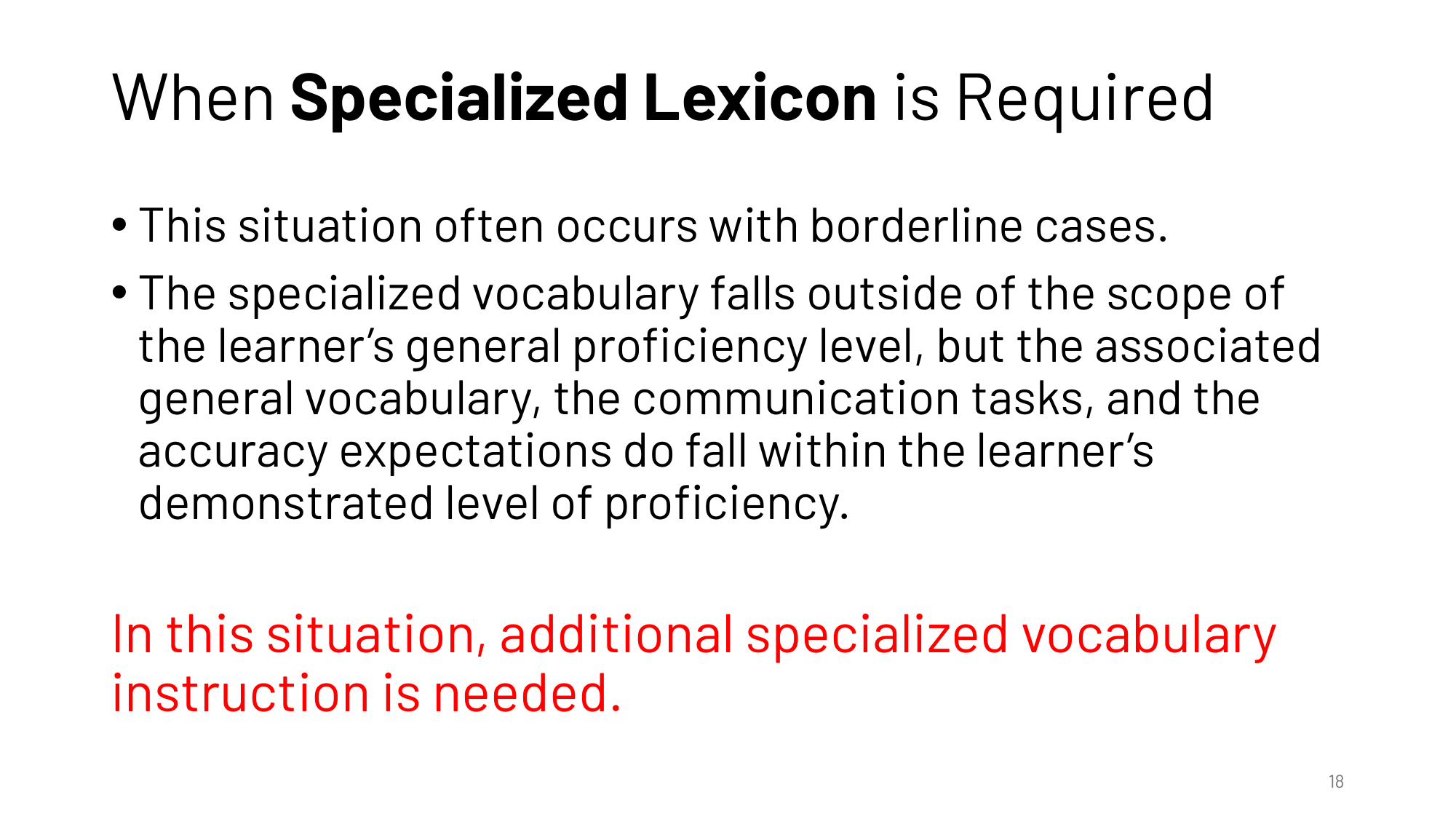

# When Specialized Lexicon is Required
This situation often occurs with borderline cases.
The specialized vocabulary falls outside of the scope of the learner’s general proficiency level, but the associated general vocabulary, the communication tasks, and the accuracy expectations do fall within the learner’s demonstrated level of proficiency.

In this situation, additional specialized vocabulary instruction is needed.
18